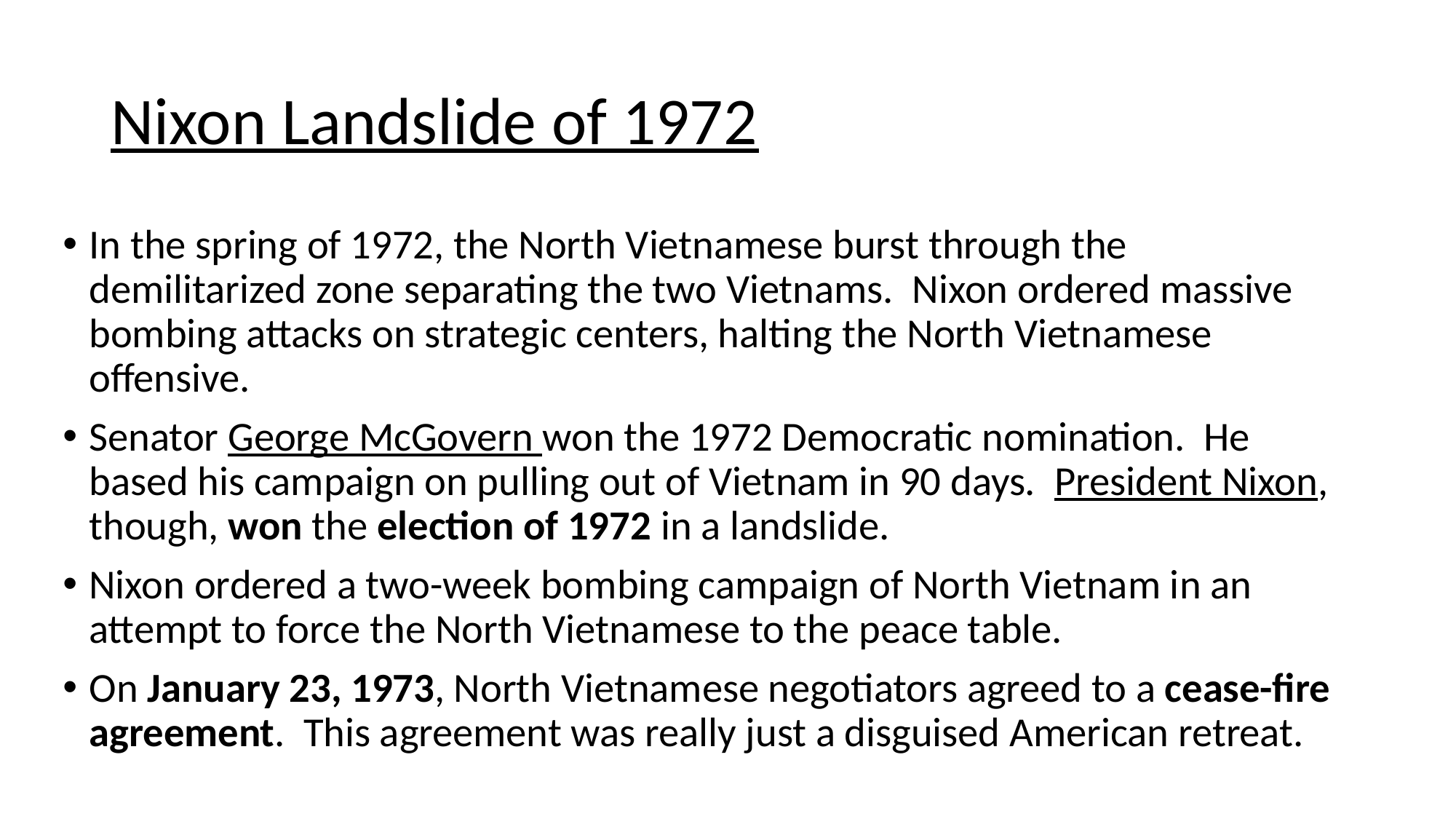

# Nixon Landslide of 1972
In the spring of 1972, the North Vietnamese burst through the demilitarized zone separating the two Vietnams.  Nixon ordered massive bombing attacks on strategic centers, halting the North Vietnamese offensive.
Senator George McGovern won the 1972 Democratic nomination.  He based his campaign on pulling out of Vietnam in 90 days.  President Nixon, though, won the election of 1972 in a landslide.
Nixon ordered a two-week bombing campaign of North Vietnam in an attempt to force the North Vietnamese to the peace table.
On January 23, 1973, North Vietnamese negotiators agreed to a cease-fire agreement.  This agreement was really just a disguised American retreat.